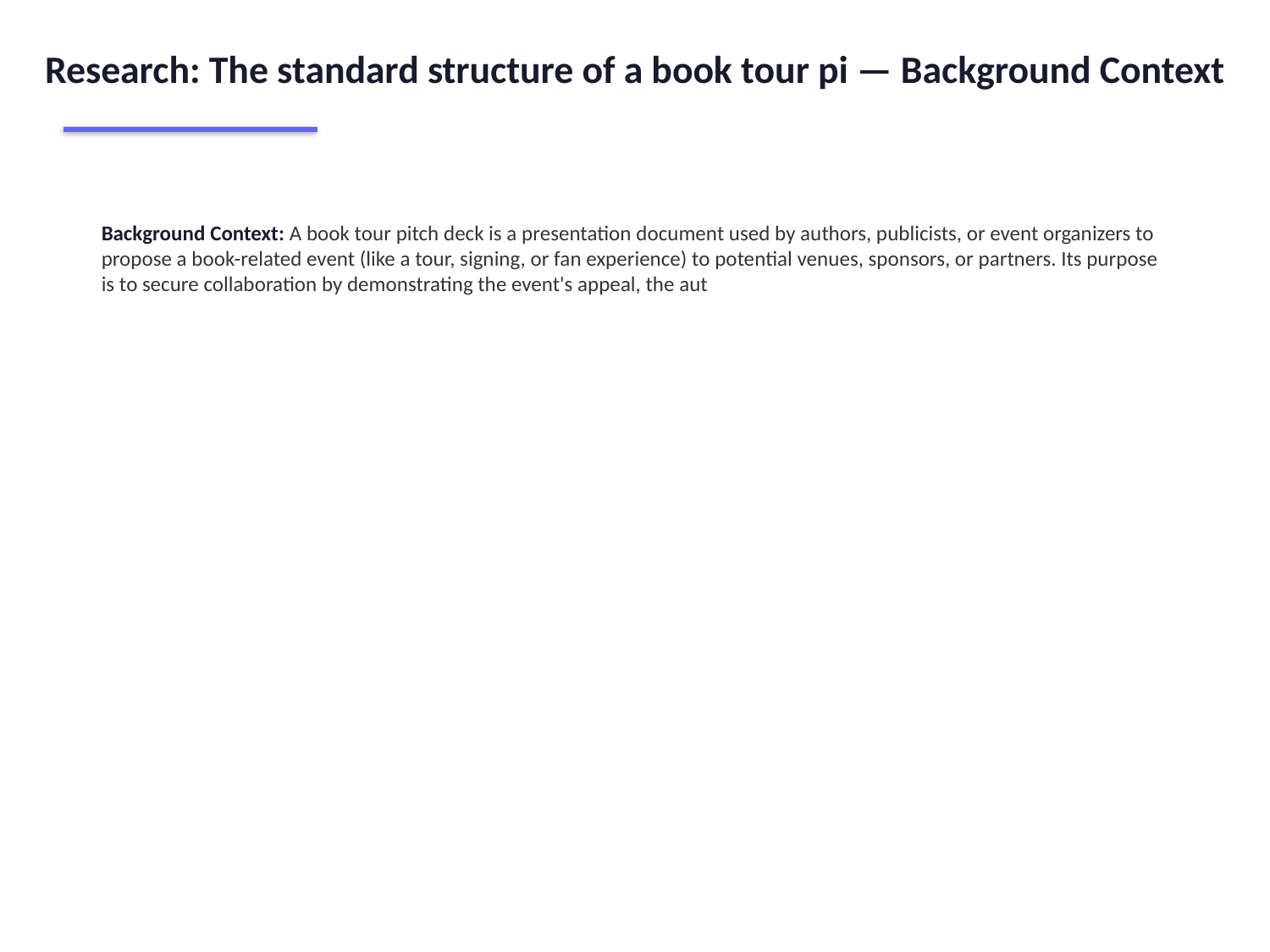

Research: The standard structure of a book tour pi — Background Context

Background Context: A book tour pitch deck is a presentation document used by authors, publicists, or event organizers to propose a book-related event (like a tour, signing, or fan experience) to potential venues, sponsors, or partners. Its purpose is to secure collaboration by demonstrating the event's appeal, the aut